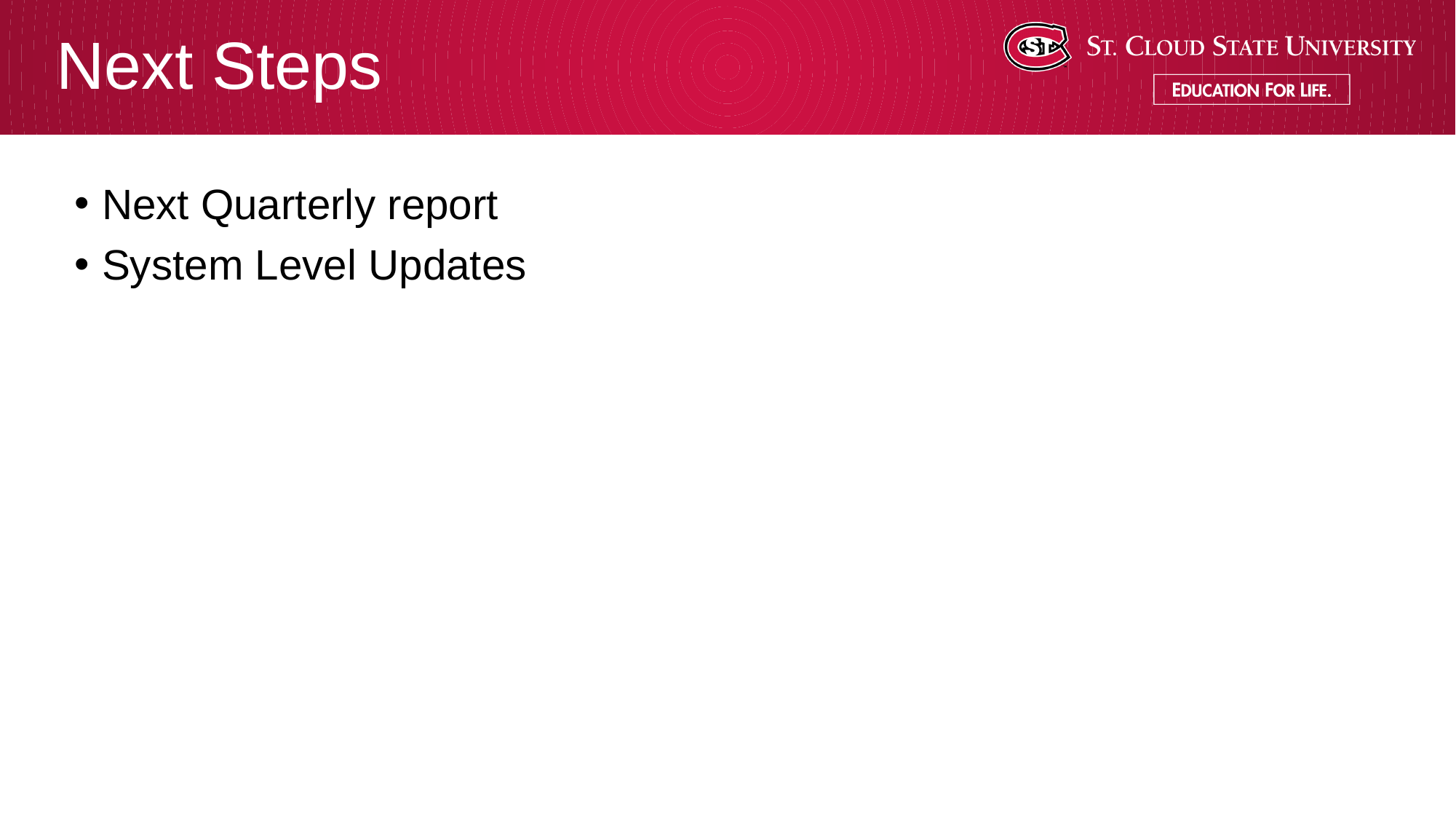

# Next Steps
Next Quarterly report
System Level Updates